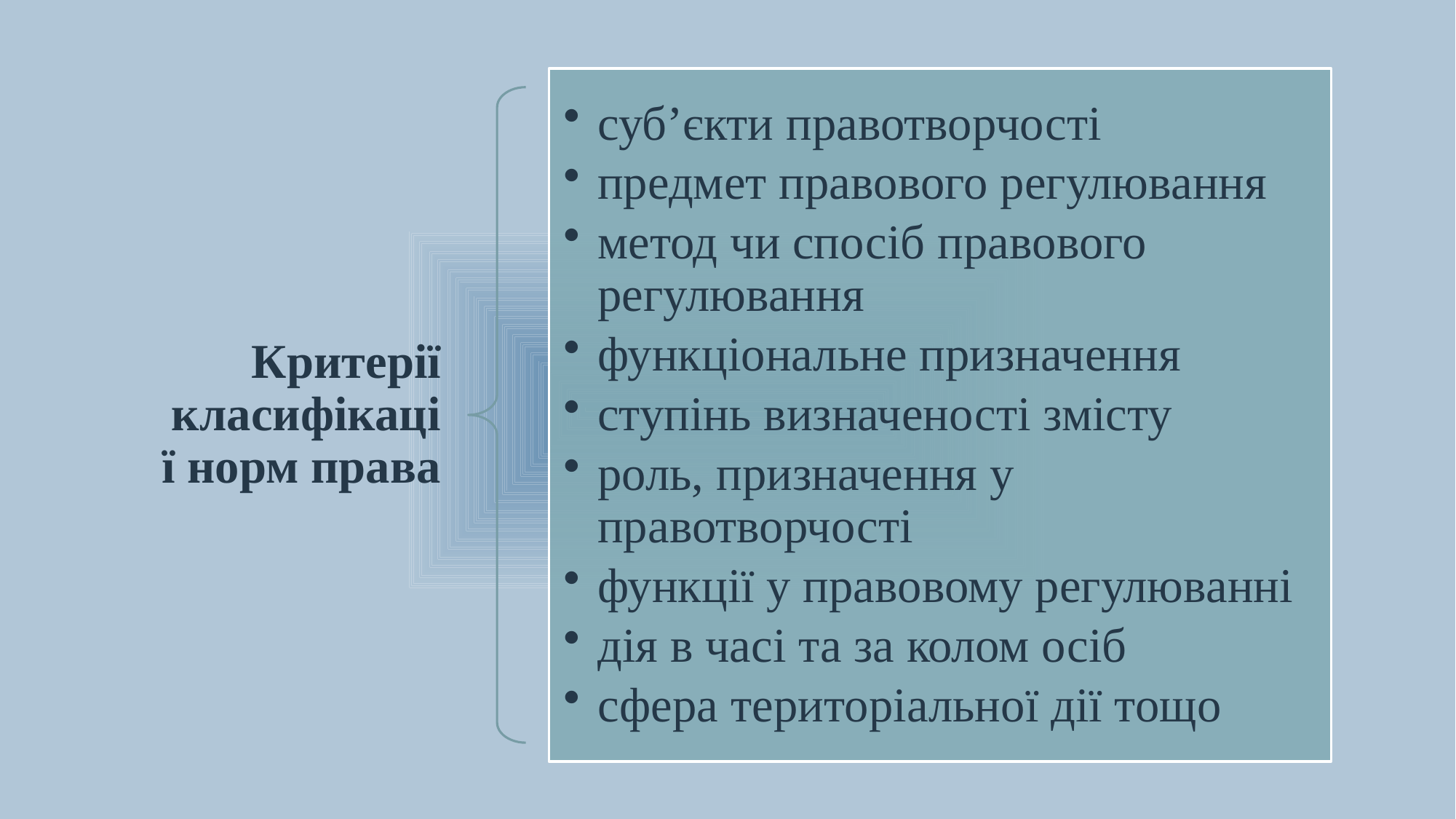

Критерії класифікації норм права
суб’єкти правотворчості
предмет правового регулювання
метод чи спосіб правового регулювання
функціональне призначення
ступінь визначеності змісту
роль, призначення у правотворчості
функції у правовому регулюванні
дія в часі та за колом осіб
сфера територіальної дії тощо